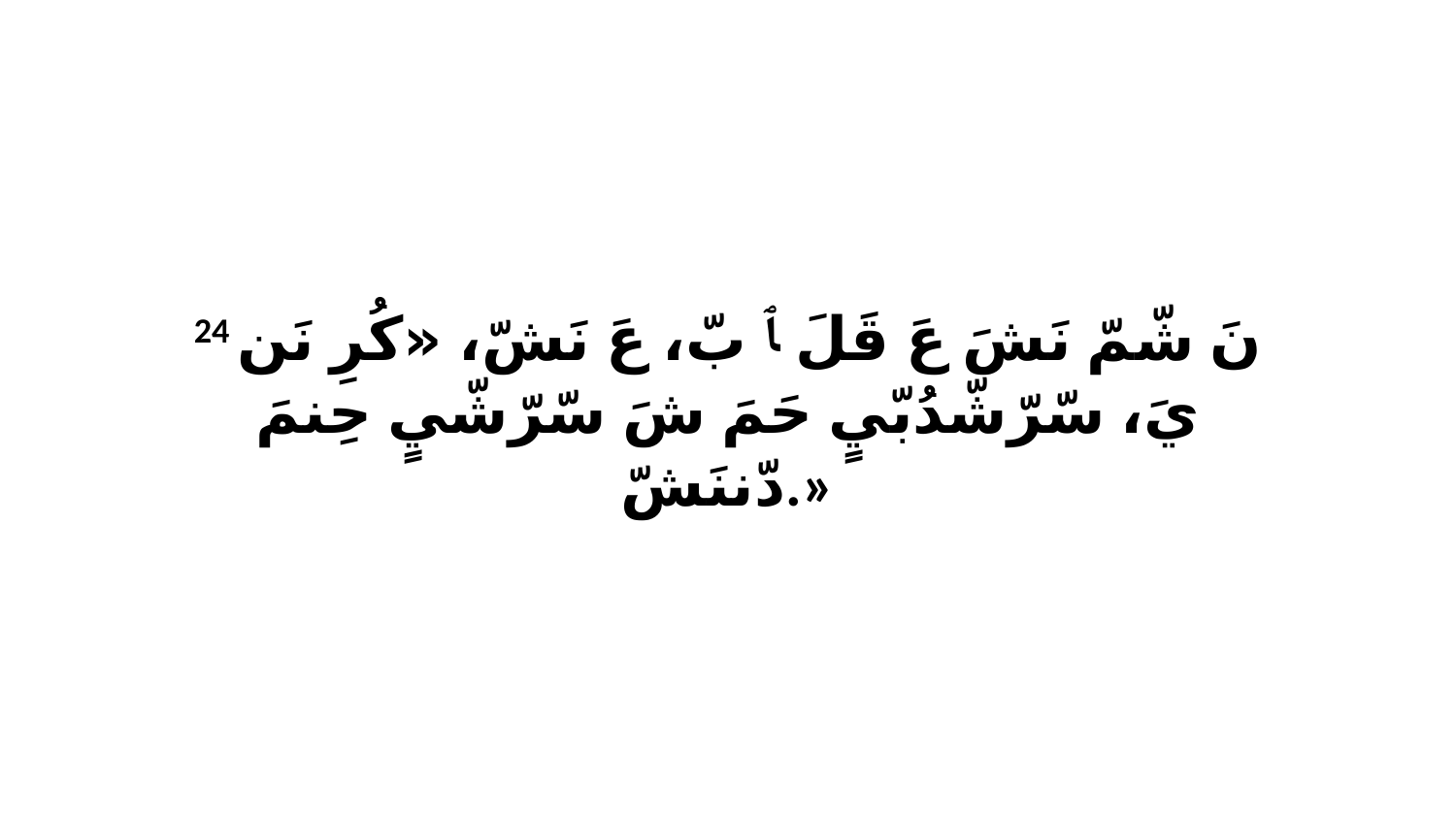

24 نَ شّمّ نَشَ عَ قَلَ ﭑ بّ، عَ نَشّ، «كُرِ نَن يَ، سّرّشّدُبّيٍ حَمَ شَ سّرّشّيٍ حِنمَ دّننَشّ.»